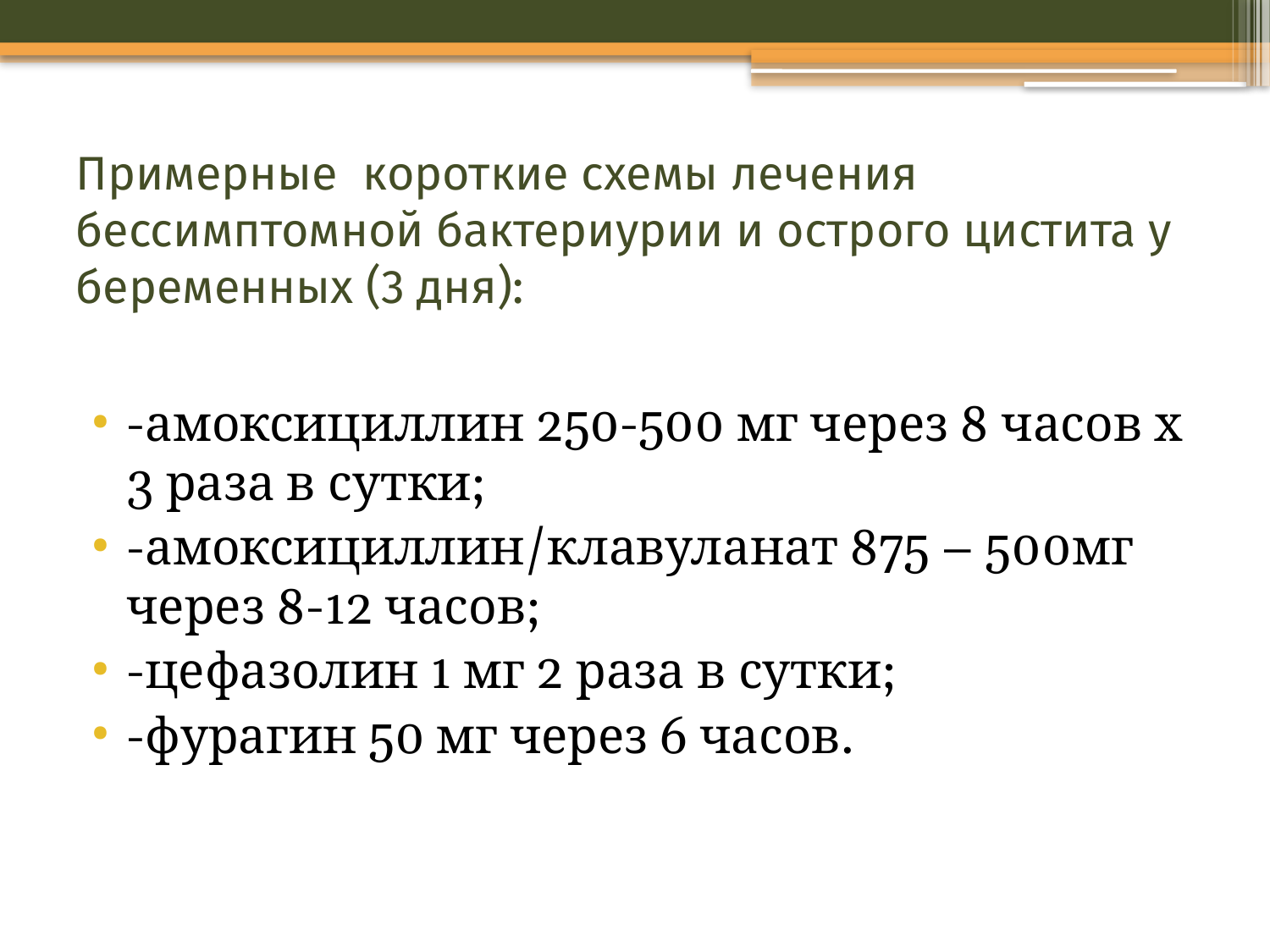

# Примерные  короткие схемы лечения бессимптомной бактериурии и острого цистита у беременных (3 дня):
-амоксициллин 250-500 мг через 8 часов х 3 раза в сутки;
-амоксициллин/клавуланат 875 – 500мг через 8-12 часов;
-цефазолин 1 мг 2 раза в сутки;
-фурагин 50 мг через 6 часов.